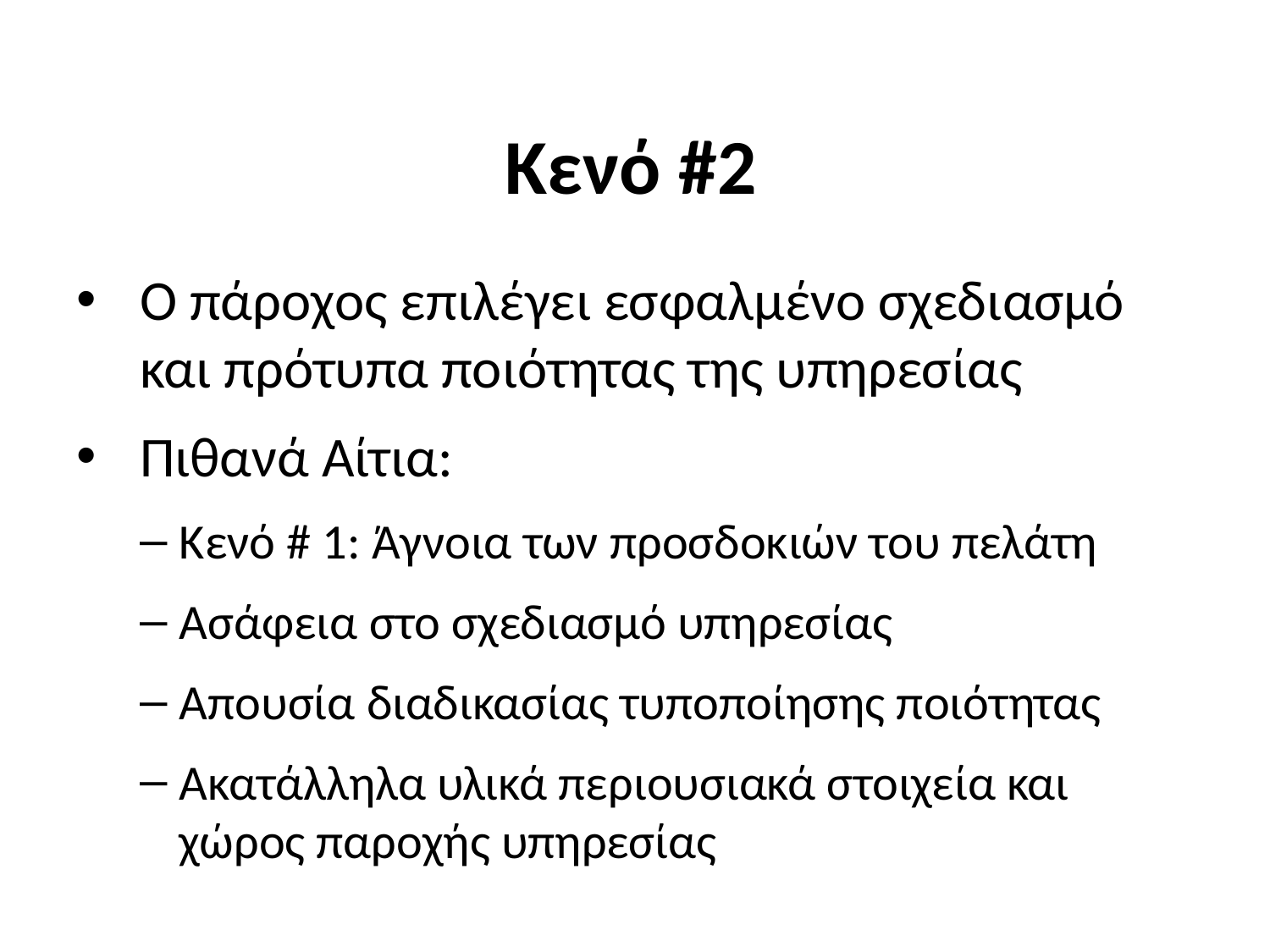

# Κενό #2
Ο πάροχος επιλέγει εσφαλμένο σχεδιασμό και πρότυπα ποιότητας της υπηρεσίας
Πιθανά Αίτια:
Κενό # 1: Άγνοια των προσδοκιών του πελάτη
Ασάφεια στο σχεδιασμό υπηρεσίας
Απουσία διαδικασίας τυποποίησης ποιότητας
Ακατάλληλα υλικά περιουσιακά στοιχεία και χώρος παροχής υπηρεσίας